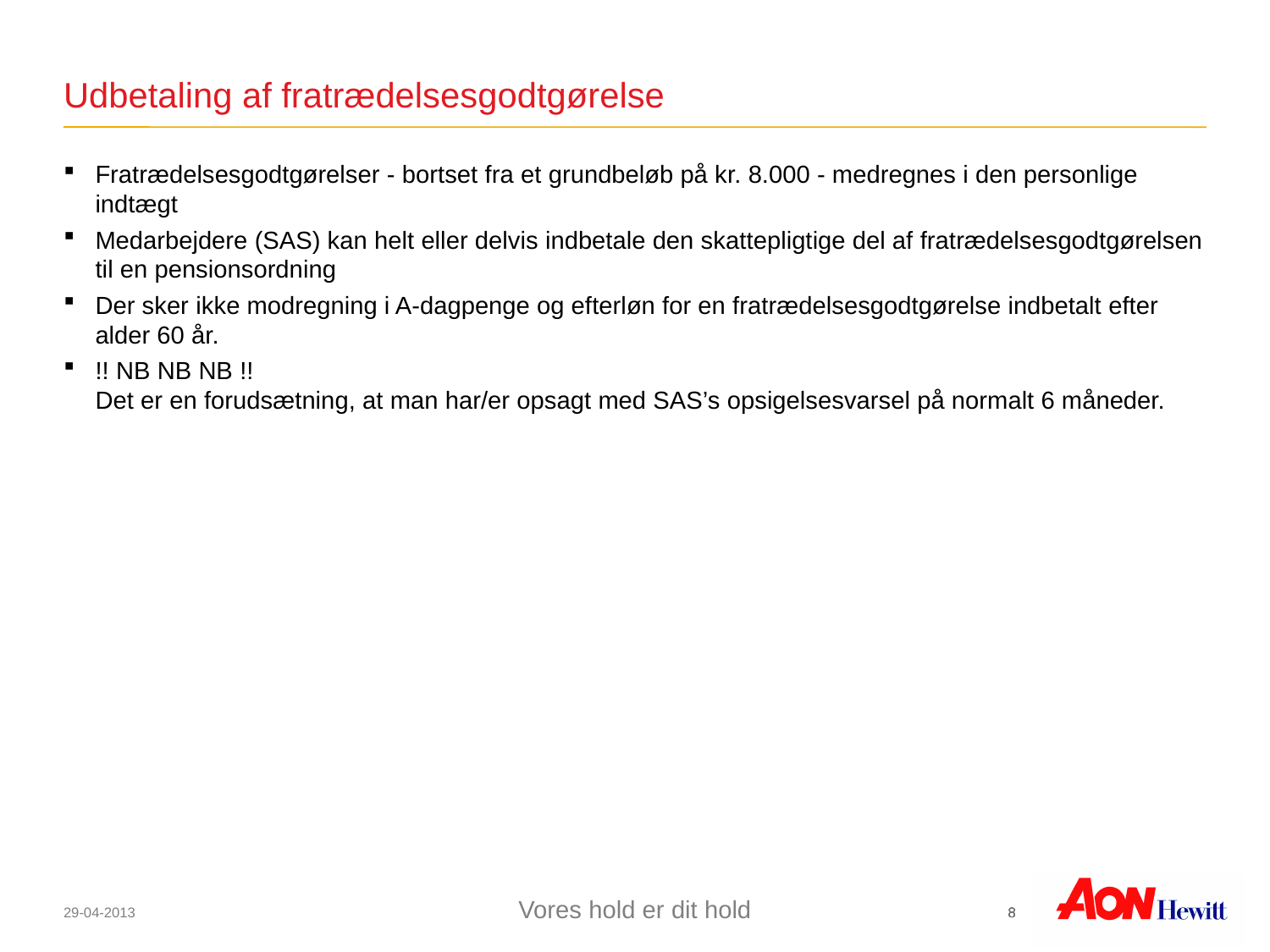

# Udbetaling af fratrædelsesgodtgørelse
Fratrædelsesgodtgørelser - bortset fra et grundbeløb på kr. 8.000 - medregnes i den personlige indtægt
Medarbejdere (SAS) kan helt eller delvis indbetale den skattepligtige del af fratrædelsesgodtgørelsen til en pensionsordning
Der sker ikke modregning i A-dagpenge og efterløn for en fratrædelsesgodtgørelse indbetalt efter alder 60 år.
!! NB NB NB !!
Det er en forudsætning, at man har/er opsagt med SAS’s opsigelsesvarsel på normalt 6 måneder.
8
8